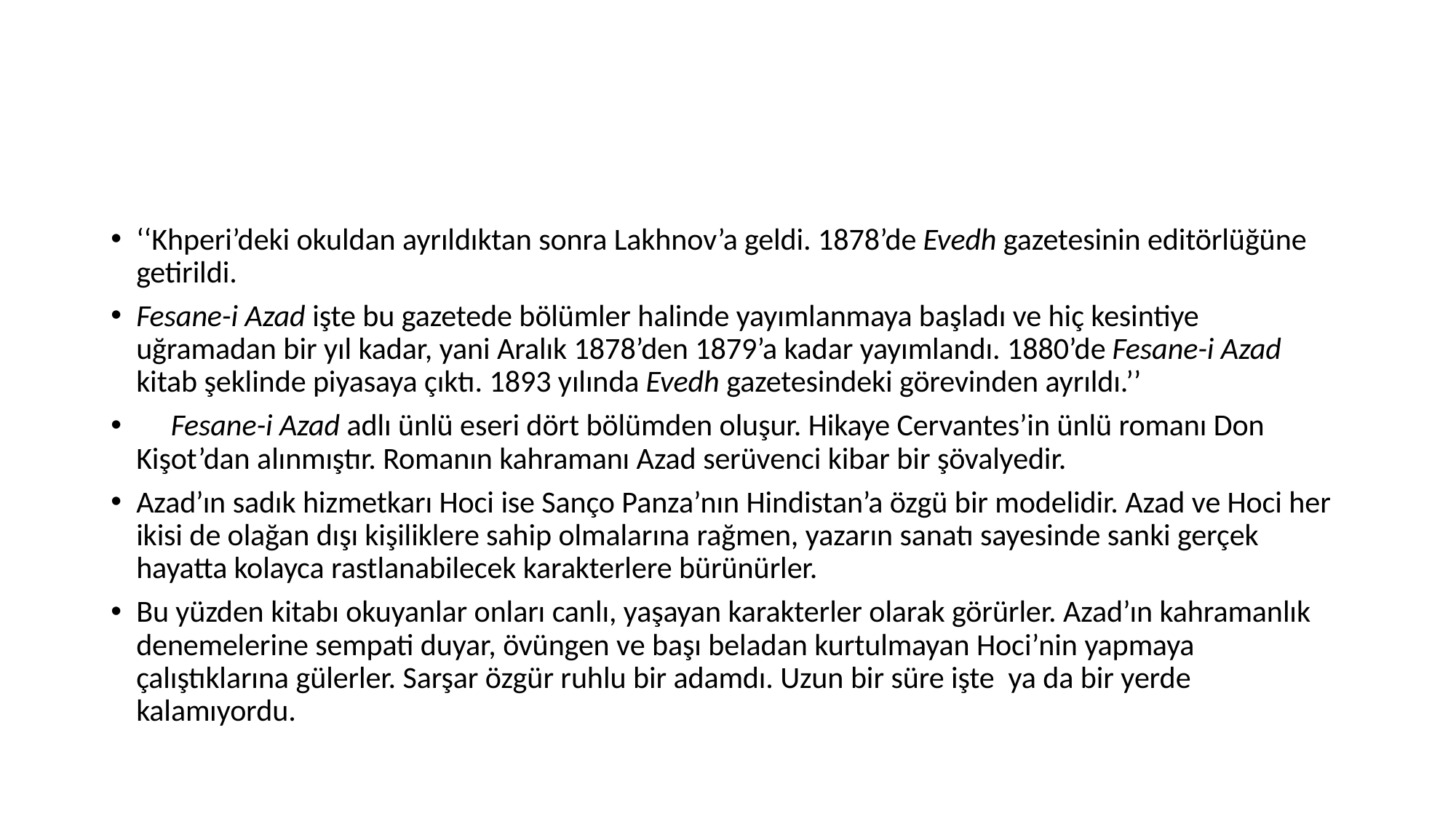

#
‘‘Khperi’deki okuldan ayrıldıktan sonra Lakhnov’a geldi. 1878’de Evedh gazetesinin editörlüğüne getirildi.
Fesane-i Azad işte bu gazetede bölümler halinde yayımlanmaya başladı ve hiç kesintiye uğramadan bir yıl kadar, yani Aralık 1878’den 1879’a kadar yayımlandı. 1880’de Fesane-i Azad kitab şeklinde piyasaya çıktı. 1893 yılında Evedh gazetesindeki görevinden ayrıldı.’’
     Fesane-i Azad adlı ünlü eseri dört bölümden oluşur. Hikaye Cervantes’in ünlü romanı Don Kişot’dan alınmıştır. Romanın kahramanı Azad serüvenci kibar bir şövalyedir.
Azad’ın sadık hizmetkarı Hoci ise Sanço Panza’nın Hindistan’a özgü bir modelidir. Azad ve Hoci her ikisi de olağan dışı kişiliklere sahip olmalarına rağmen, yazarın sanatı sayesinde sanki gerçek hayatta kolayca rastlanabilecek karakterlere bürünürler.
Bu yüzden kitabı okuyanlar onları canlı, yaşayan karakterler olarak görürler. Azad’ın kahramanlık denemelerine sempati duyar, övüngen ve başı beladan kurtulmayan Hoci’nin yapmaya çalıştıklarına gülerler. Sarşar özgür ruhlu bir adamdı. Uzun bir süre işte  ya da bir yerde kalamıyordu.